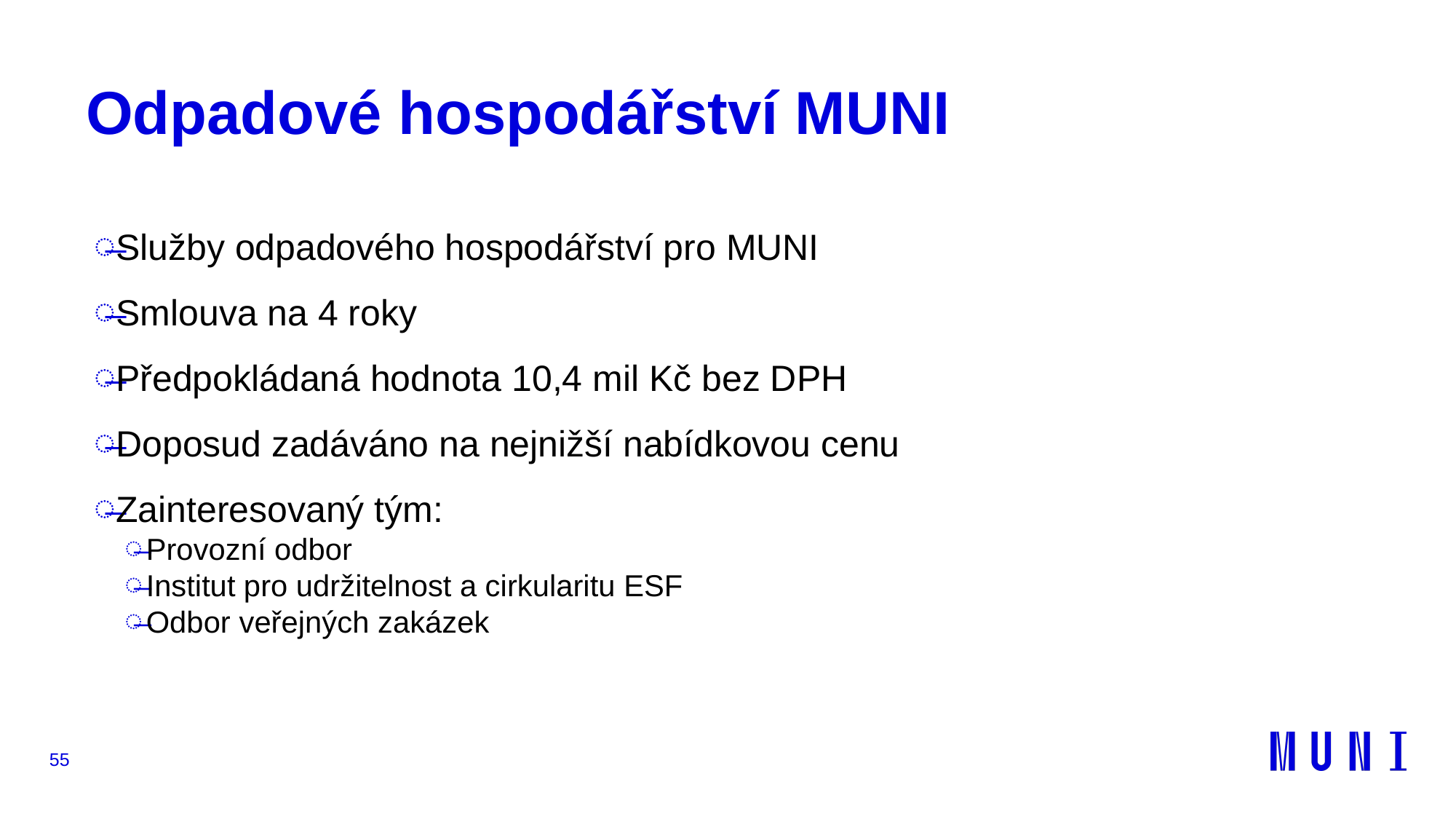

# Odpadové hospodářství MUNI
Služby odpadového hospodářství pro MUNI
Smlouva na 4 roky
Předpokládaná hodnota 10,4 mil Kč bez DPH
Doposud zadáváno na nejnižší nabídkovou cenu
Zainteresovaný tým:
Provozní odbor
Institut pro udržitelnost a cirkularitu ESF
Odbor veřejných zakázek
55